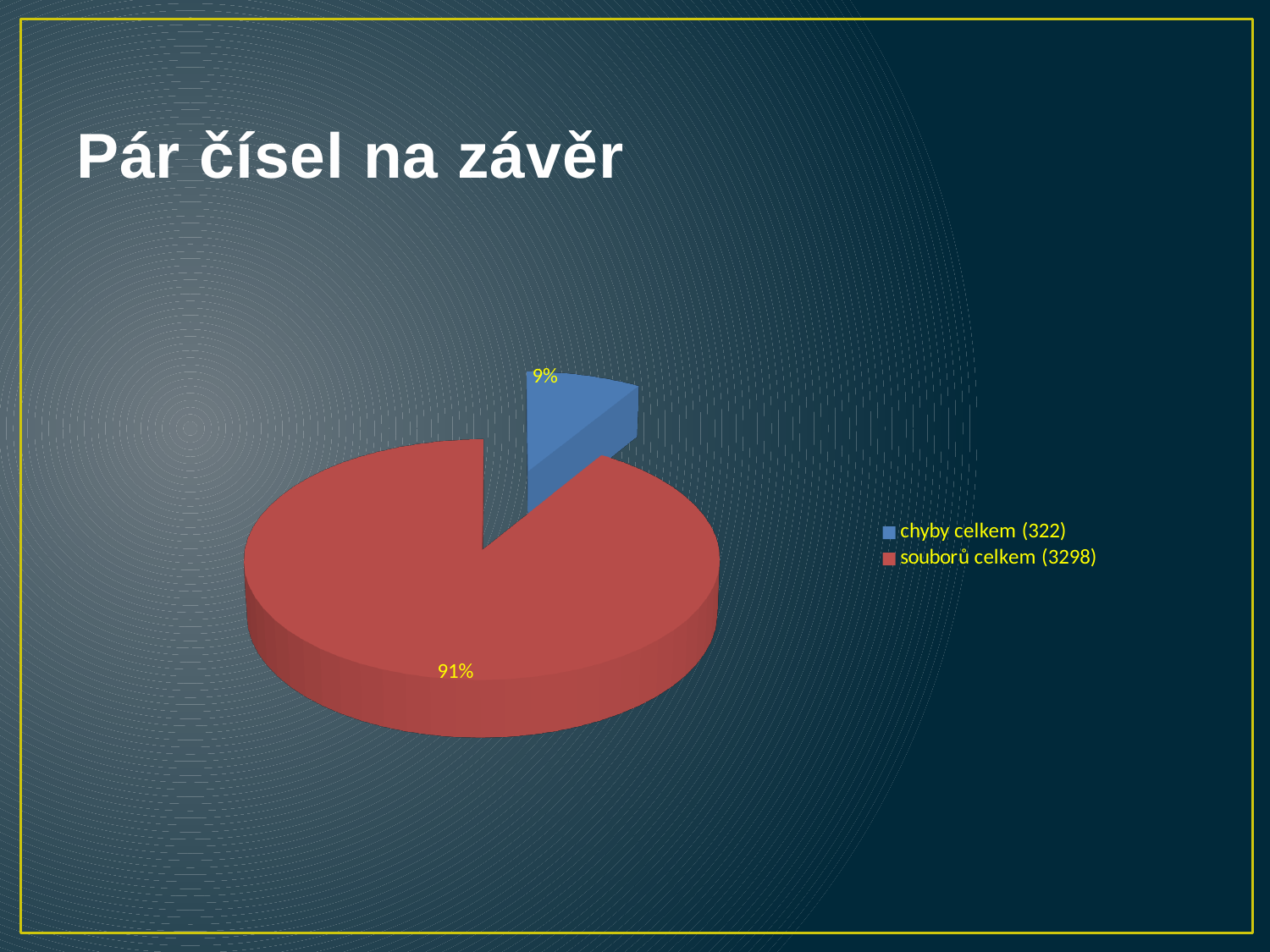

# Pár čísel na závěr

[unsupported chart]

[unsupported chart]